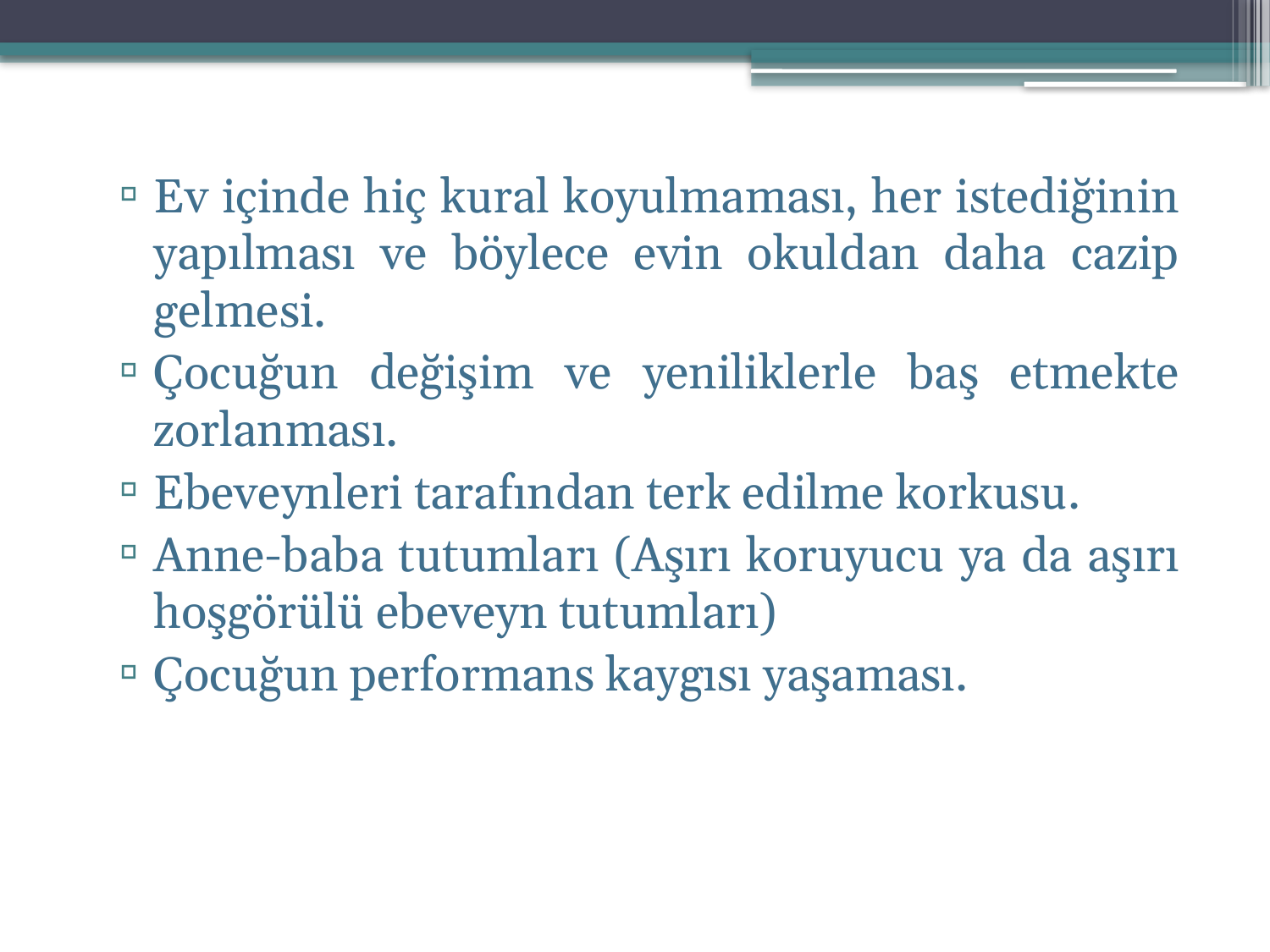

Ev içinde hiç kural koyulmaması, her istediğinin yapılması ve böylece evin okuldan daha cazip gelmesi.
Çocuğun değişim ve yeniliklerle baş etmekte zorlanması.
Ebeveynleri tarafından terk edilme korkusu.
Anne-baba tutumları (Aşırı koruyucu ya da aşırı hoşgörülü ebeveyn tutumları)
Çocuğun performans kaygısı yaşaması.